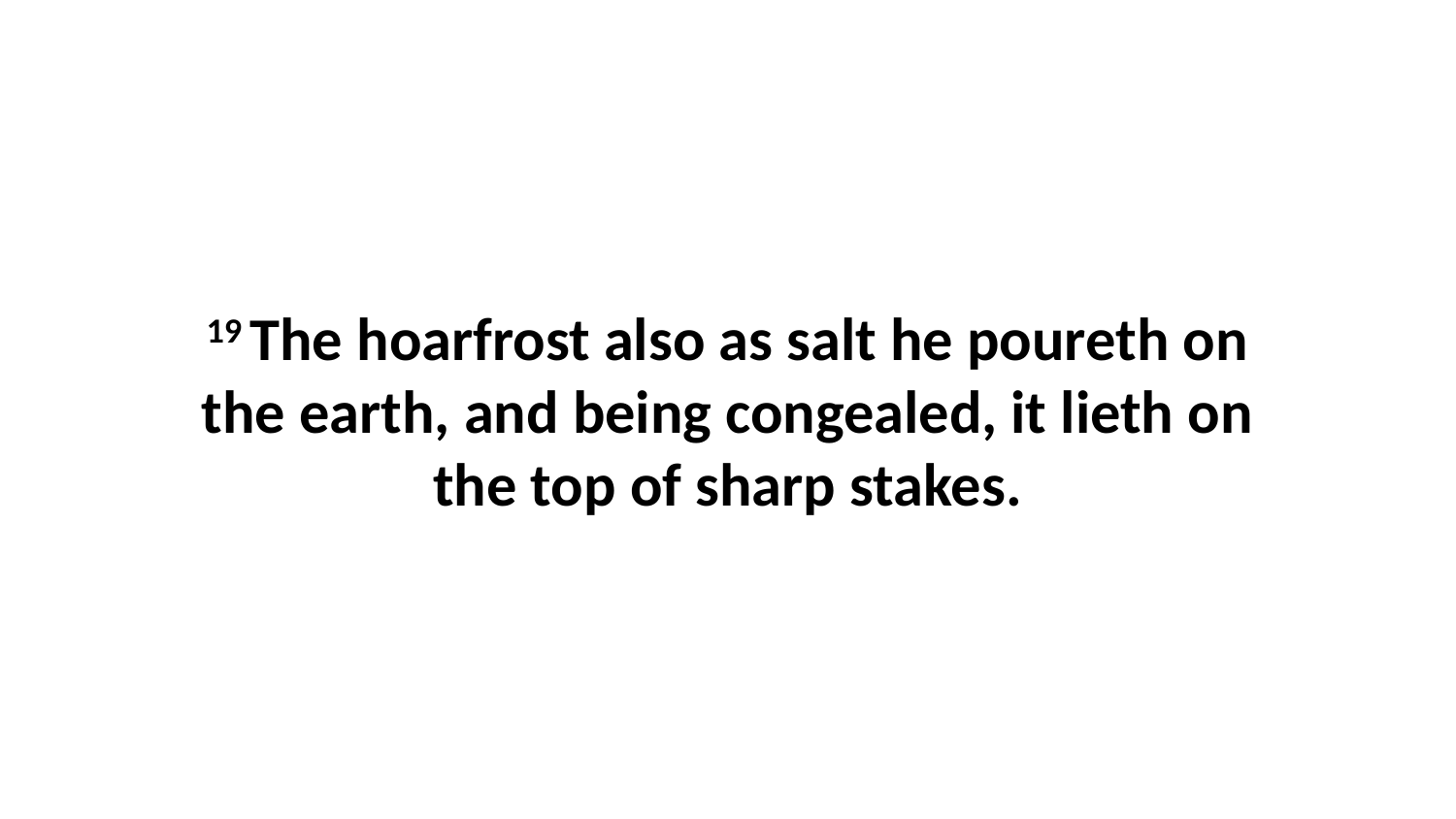

19 The hoarfrost also as salt he poureth on the earth, and being congealed, it lieth on the top of sharp stakes.